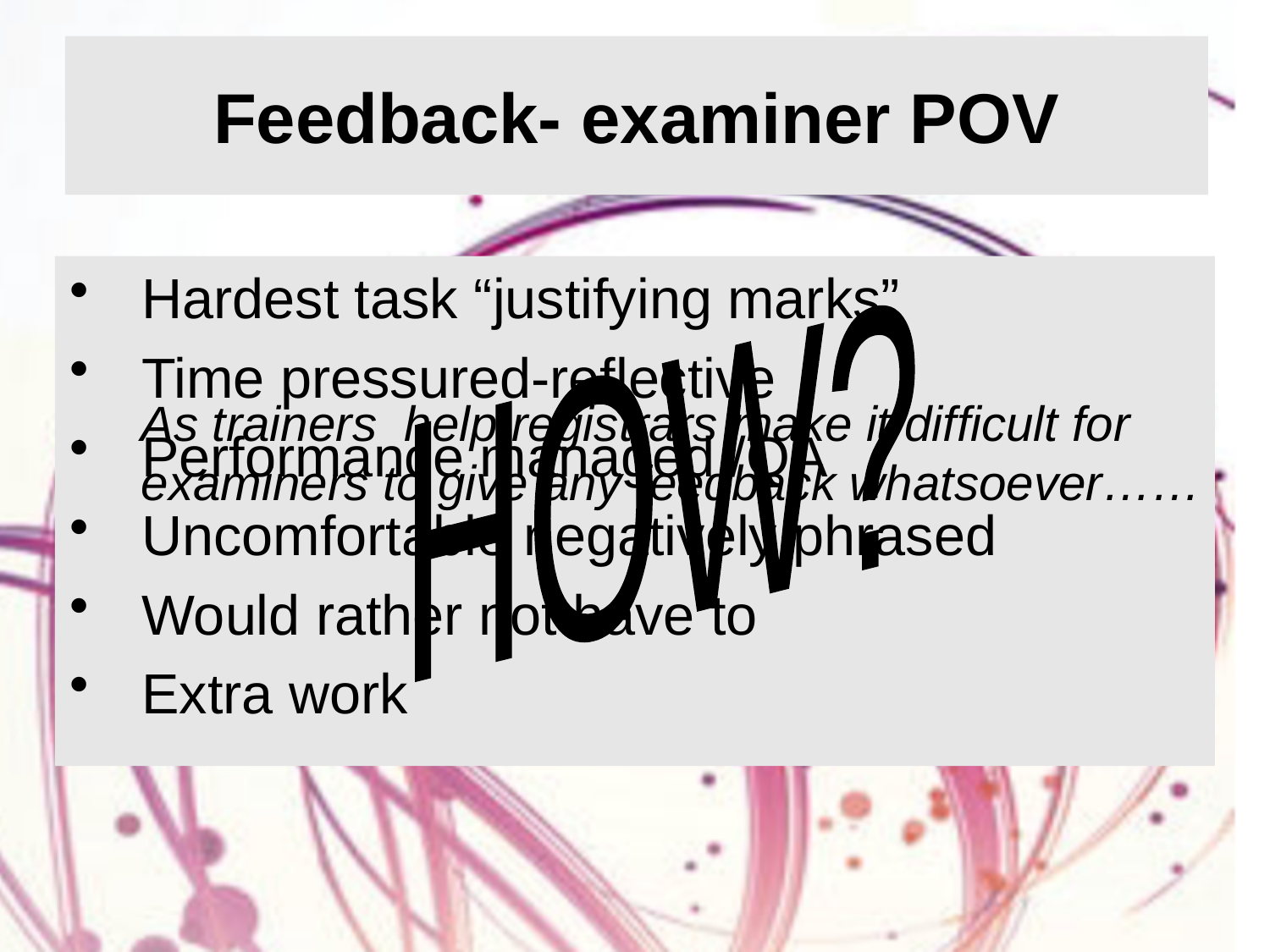

Feedback- examiner POV
Hardest task “justifying marks”
Time pressured-reflective
Performance managed /QA
Uncomfortable negatively phrased
Would rather not have to
Extra work

HOW?
As trainers  help registrars make it difficult for examiners to give any feedback whatsoever……